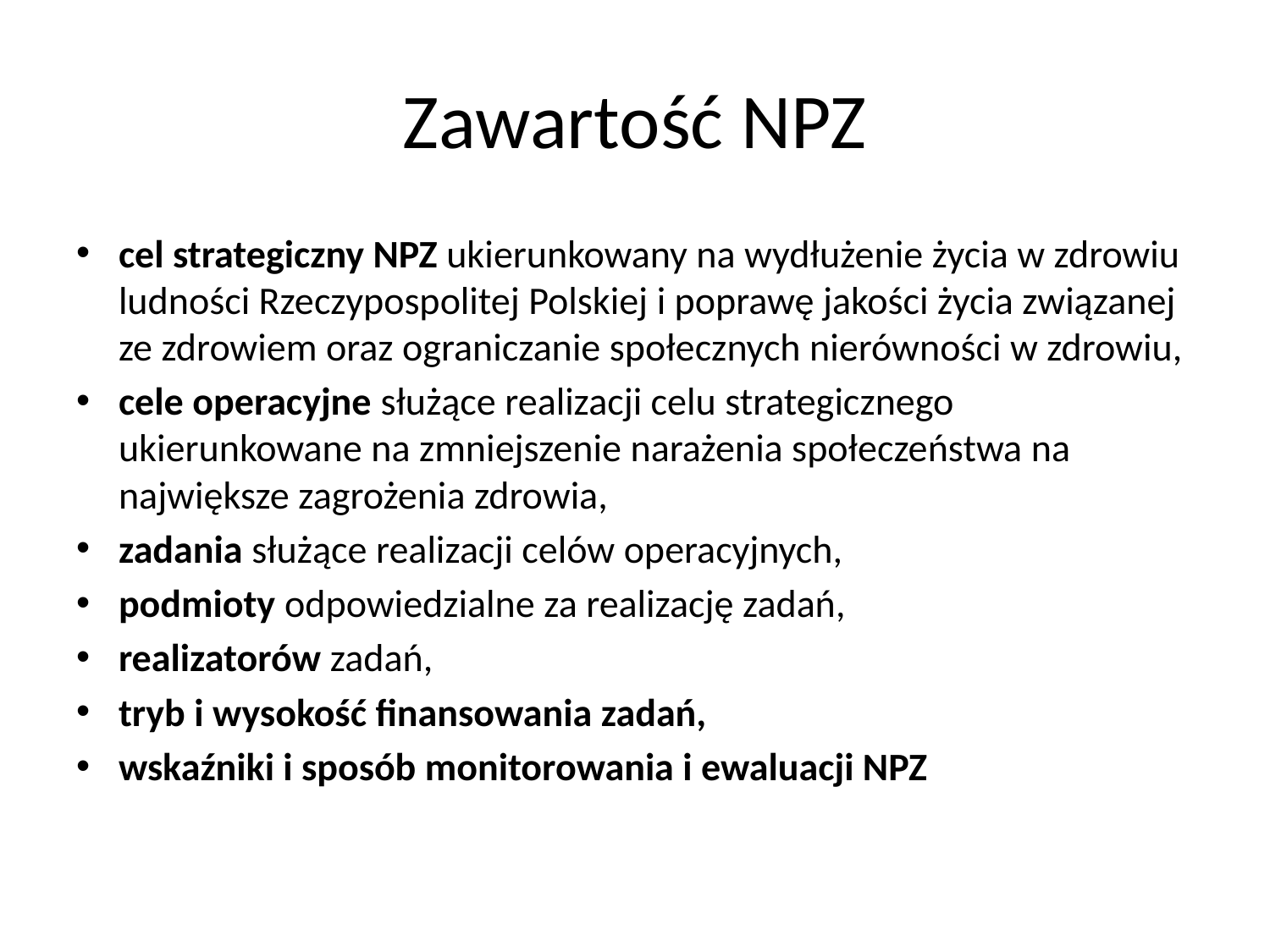

# Zawartość NPZ
cel strategiczny NPZ ukierunkowany na wydłużenie życia w zdrowiu ludności Rzeczypospolitej Polskiej i poprawę jakości życia związanej ze zdrowiem oraz ograniczanie społecznych nierówności w zdrowiu,
cele operacyjne służące realizacji celu strategicznego ukierunkowane na zmniejszenie narażenia społeczeństwa na największe zagrożenia zdrowia,
zadania służące realizacji celów operacyjnych,
podmioty odpowiedzialne za realizację zadań,
realizatorów zadań,
tryb i wysokość finansowania zadań,
wskaźniki i sposób monitorowania i ewaluacji NPZ